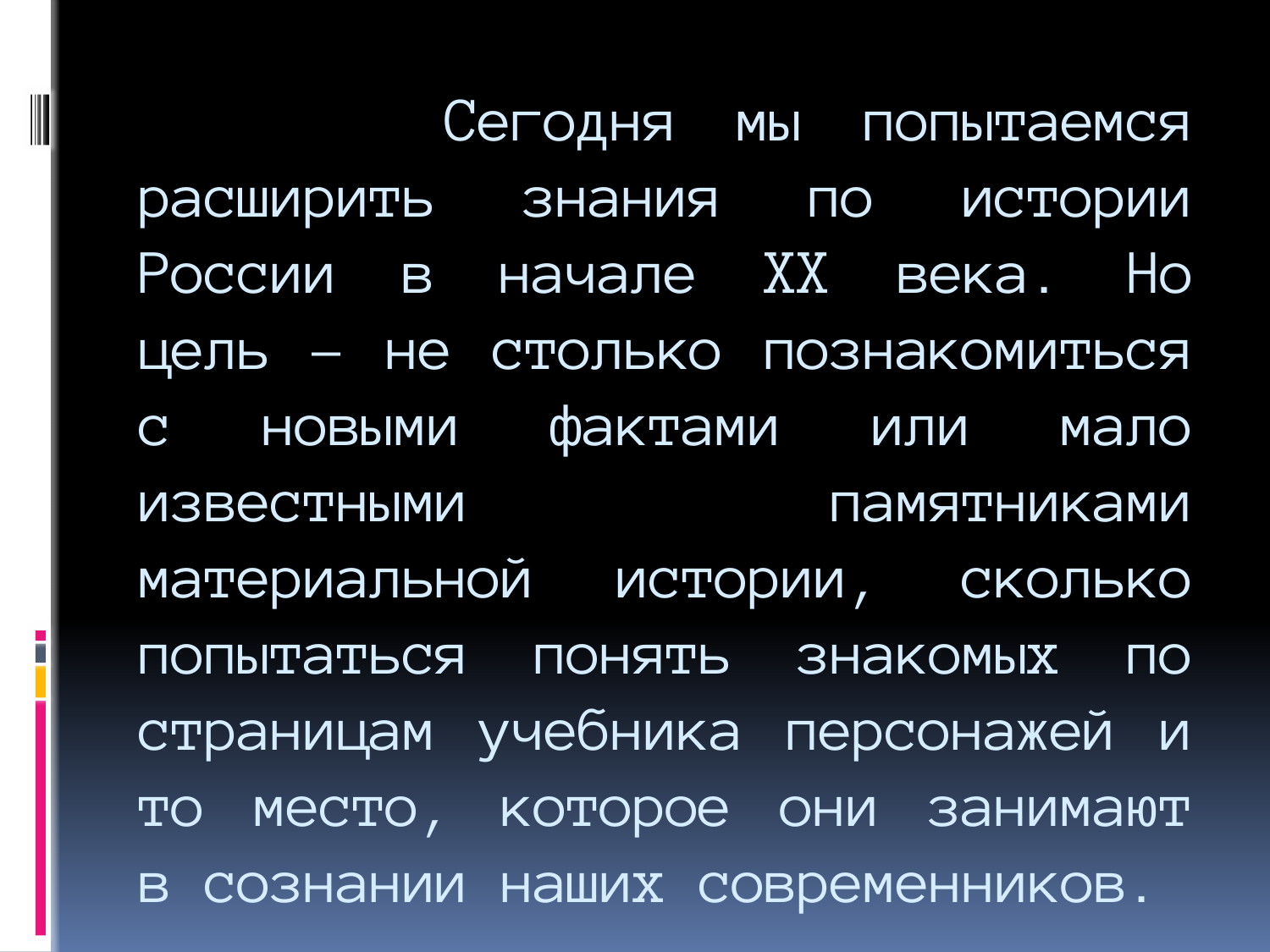

# Сегодня мы попытаемся расширить знания по истории России в начале XX века. Но цель – не столько познакомиться с новыми фактами или мало известными памятниками материальной истории, сколько попытаться понять знакомых по страницам учебника персонажей и то место, которое они занимают в сознании наших современников.